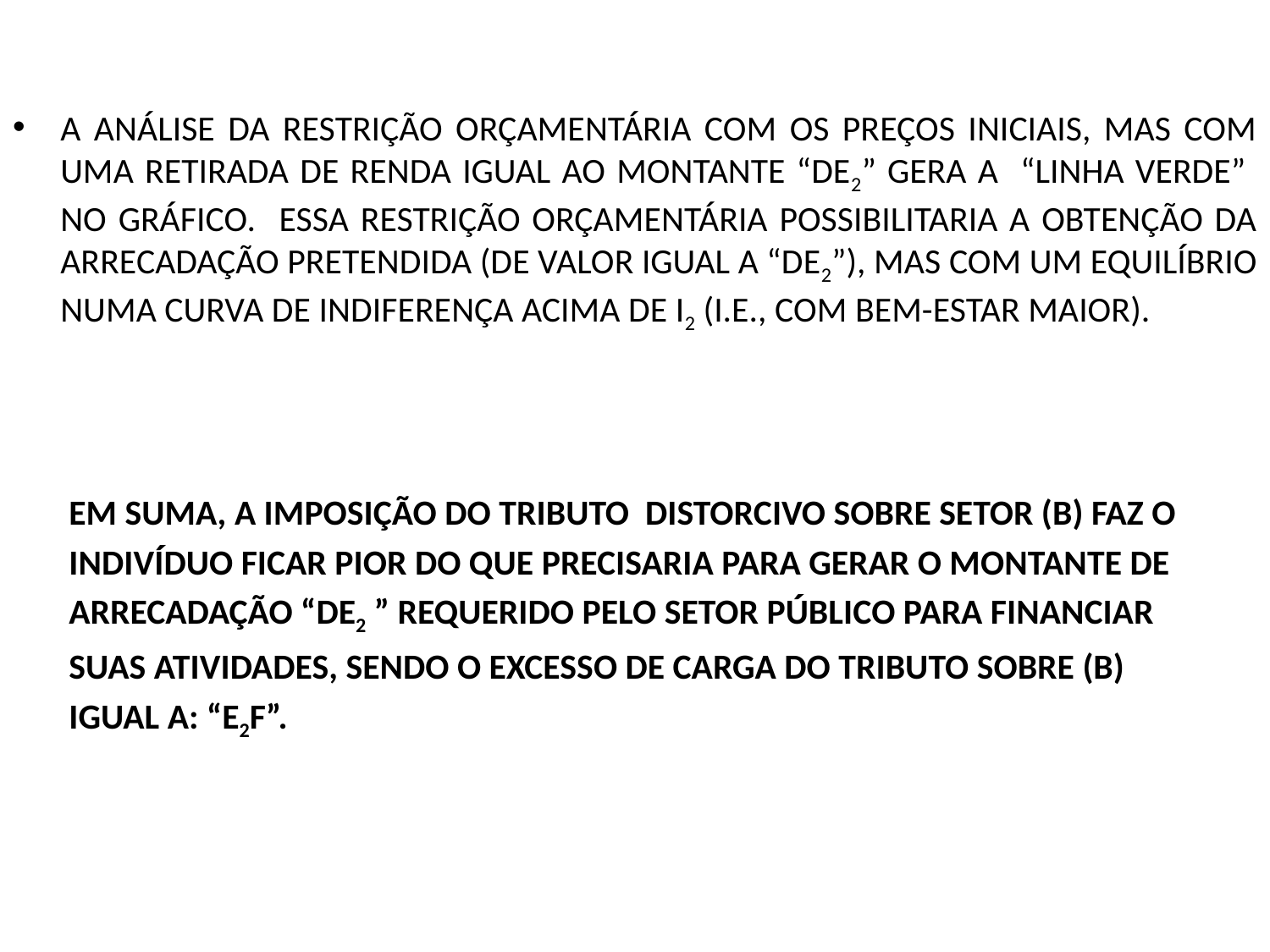

A ANÁLISE DA RESTRIÇÃO ORÇAMENTÁRIA COM OS PREÇOS INICIAIS, MAS COM UMA RETIRADA DE RENDA IGUAL AO MONTANTE “DE2” GERA A  “LINHA VERDE”  NO GRÁFICO.  ESSA RESTRIÇÃO ORÇAMENTÁRIA POSSIBILITARIA A OBTENÇÃO DA ARRECADAÇÃO PRETENDIDA (DE VALOR IGUAL A “DE2”), MAS COM UM EQUILÍBRIO NUMA CURVA DE INDIFERENÇA ACIMA DE I2 (I.E., COM BEM-ESTAR MAIOR).

       EM SUMA, A IMPOSIÇÃO DO TRIBUTO  DISTORCIVO SOBRE SETOR (B) FAZ O
       INDIVÍDUO FICAR PIOR DO QUE PRECISARIA PARA GERAR O MONTANTE DE
       ARRECADAÇÃO “DE2 ” REQUERIDO PELO SETOR PÚBLICO PARA FINANCIAR
       SUAS ATIVIDADES, SENDO O EXCESSO DE CARGA DO TRIBUTO SOBRE (B)
       IGUAL A: “E2F”.